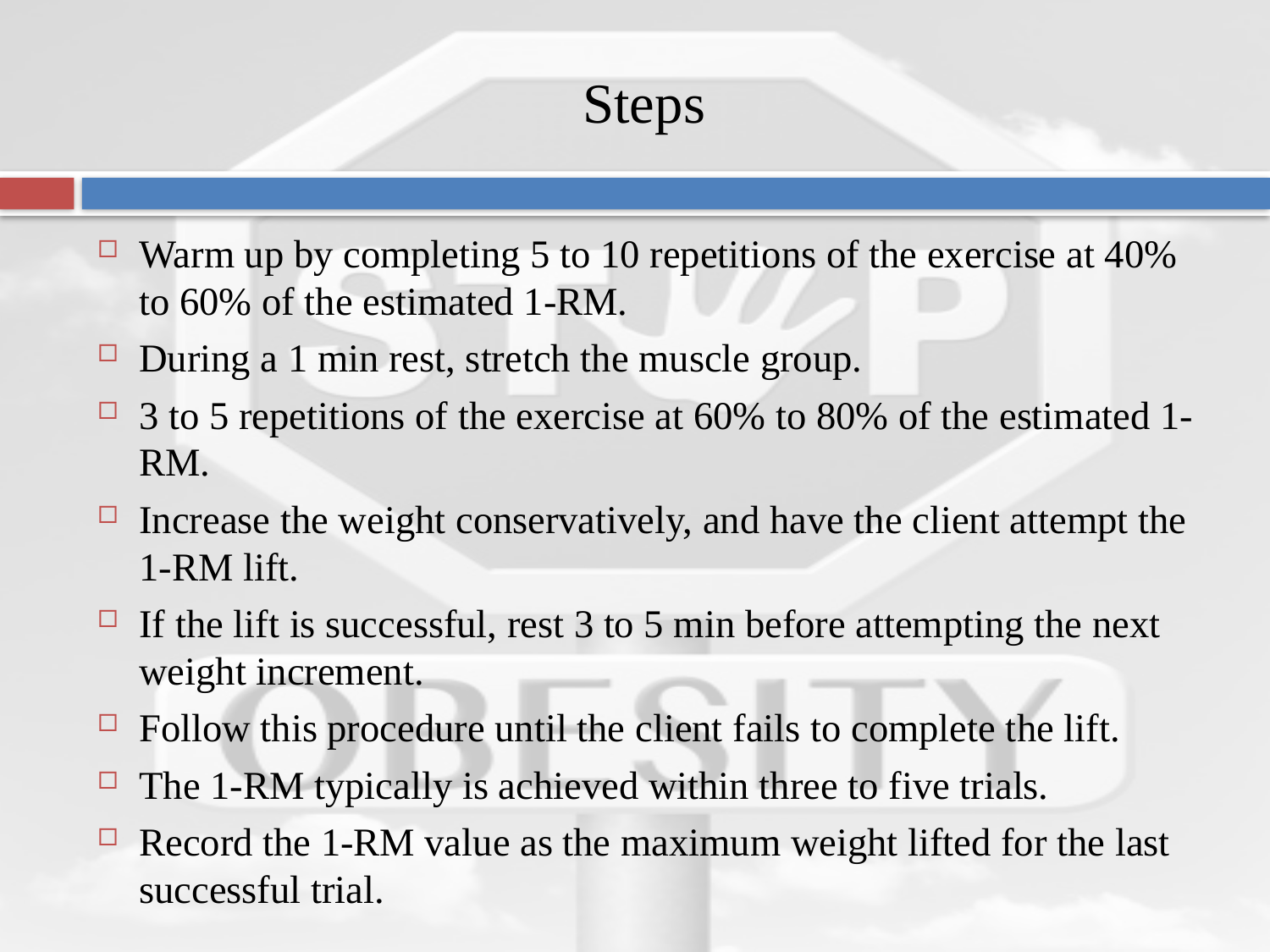

# Steps
Warm up by completing 5 to 10 repetitions of the exercise at 40% to 60% of the estimated 1-RM.
During a 1 min rest, stretch the muscle group.
3 to 5 repetitions of the exercise at 60% to 80% of the estimated 1-RM.
Increase the weight conservatively, and have the client attempt the 1-RM lift.
If the lift is successful, rest 3 to 5 min before attempting the next weight increment.
Follow this procedure until the client fails to complete the lift.
The 1-RM typically is achieved within three to five trials.
Record the 1-RM value as the maximum weight lifted for the last successful trial.